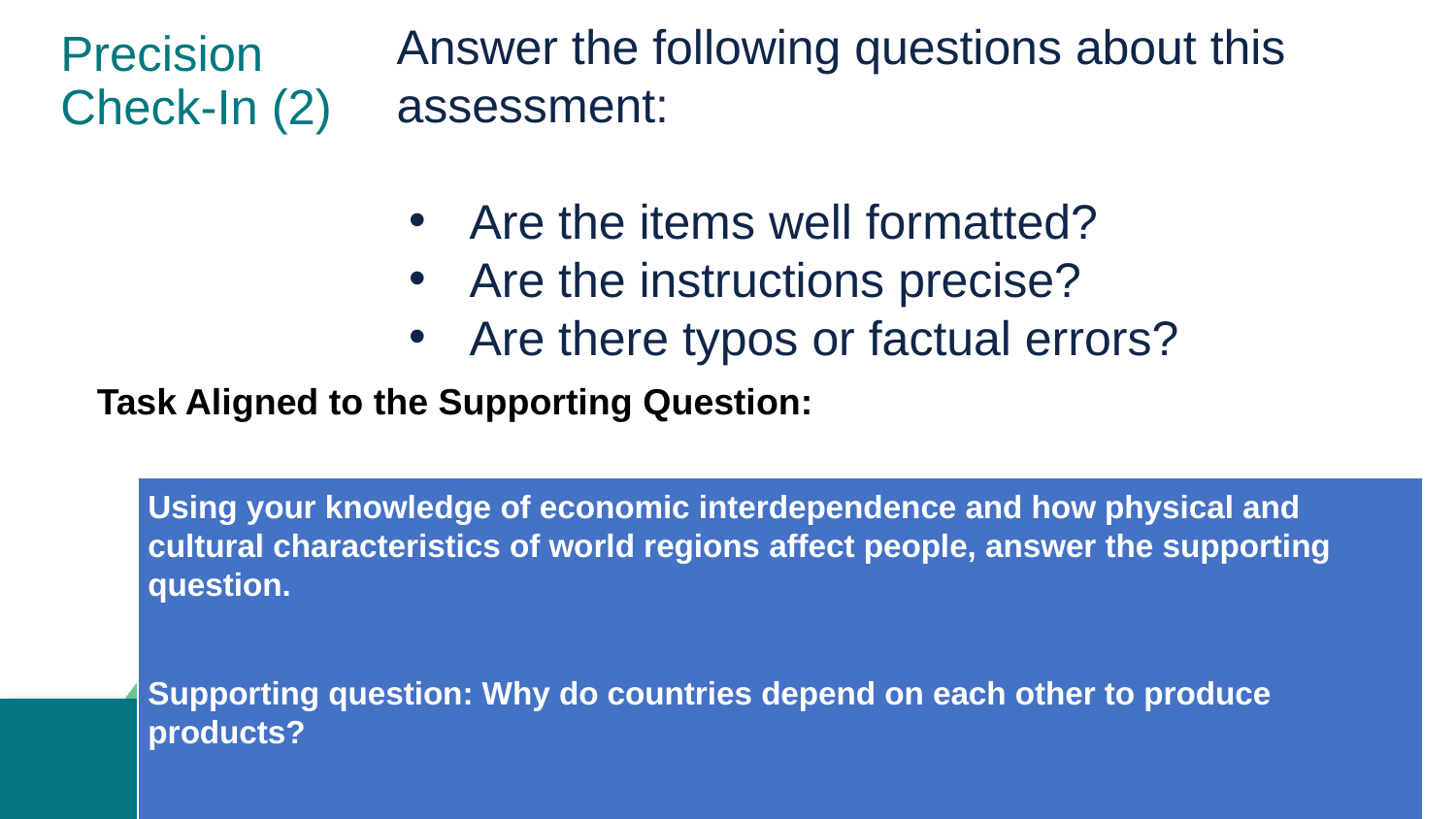

Answer the following questions about this assessment:

Are the items well formatted?
Are the instructions precise?
Are there typos or factual errors?

# Precision
Check-In (2)
Task Aligned to the Supporting Question:

| Using your knowledge of economic interdependence and how physical and cultural characteristics of world regions affect people, answer the supporting question.   Supporting question: Why do countries depend on each other to produce products?    Be sure to explain the relationship between two or more sources in your response. |
| --- |